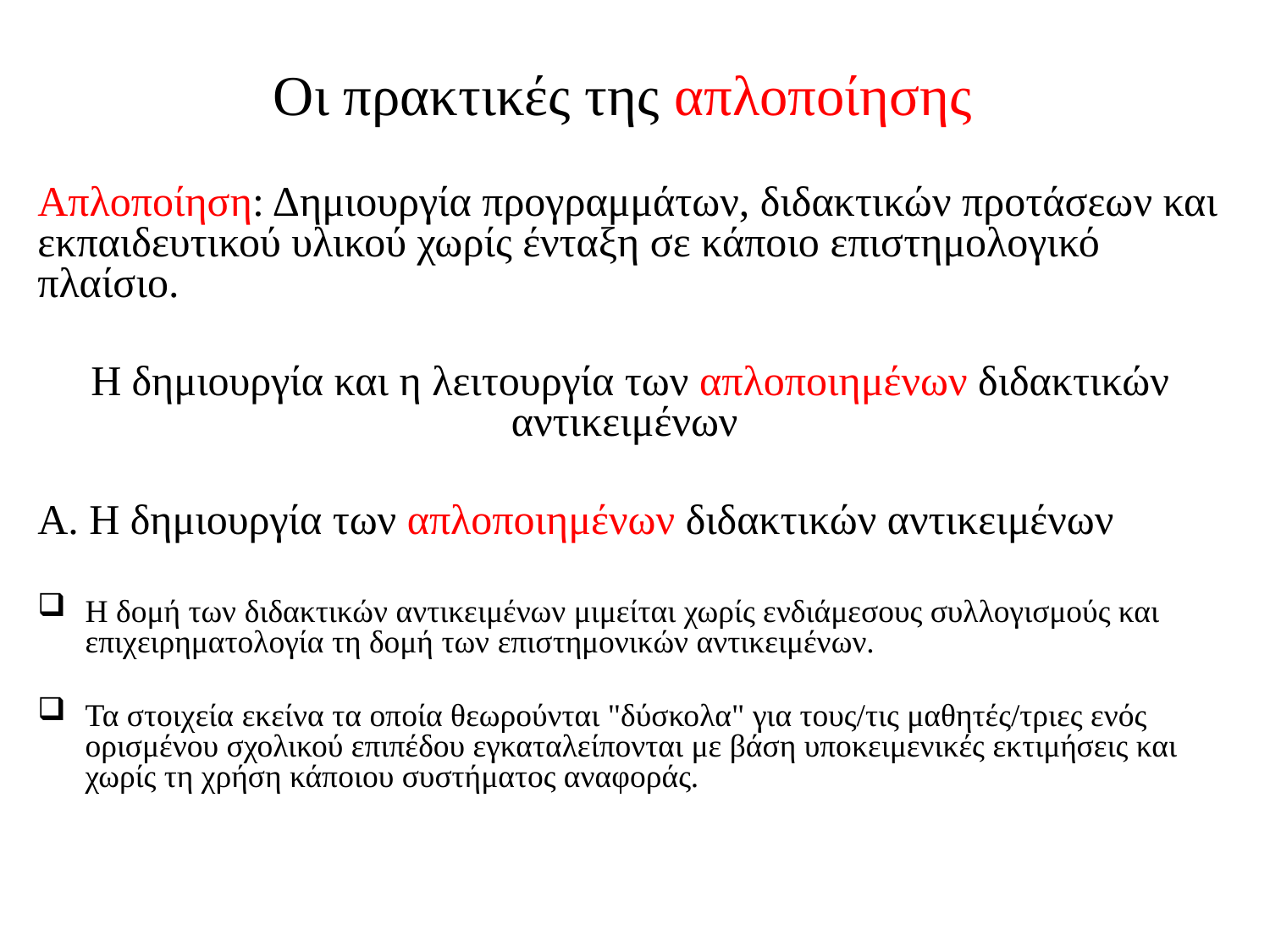

Οι πρακτικές της απλοποίησης

Απλοποίηση: Δημιουργία προγραμμάτων, διδακτικών προτάσεων και εκπαιδευτικού υλικού χωρίς ένταξη σε κάποιο επιστημολογικό πλαίσιο.

Η δημιουργία και η λειτουργία των απλοποιημένων διδακτικών αντικειμένων

Α. Η δημιουργία των απλοποιημένων διδακτικών αντικειμένων

H δομή των διδακτικών αντικειμένων μιμείται χωρίς ενδιάμεσους συλλογισμούς και επιχειρηματολογία τη δομή των επιστημονικών αντικειμένων.

Τα στοιχεία εκείνα τα οποία θεωρούνται "δύσκολα" για τους/τις μαθητές/τριες ενός ορισμένου σχολικού επιπέδου εγκαταλείπονται με βάση υποκειμενικές εκτιμήσεις και χωρίς τη χρήση κάποιου συστήματος αναφοράς.